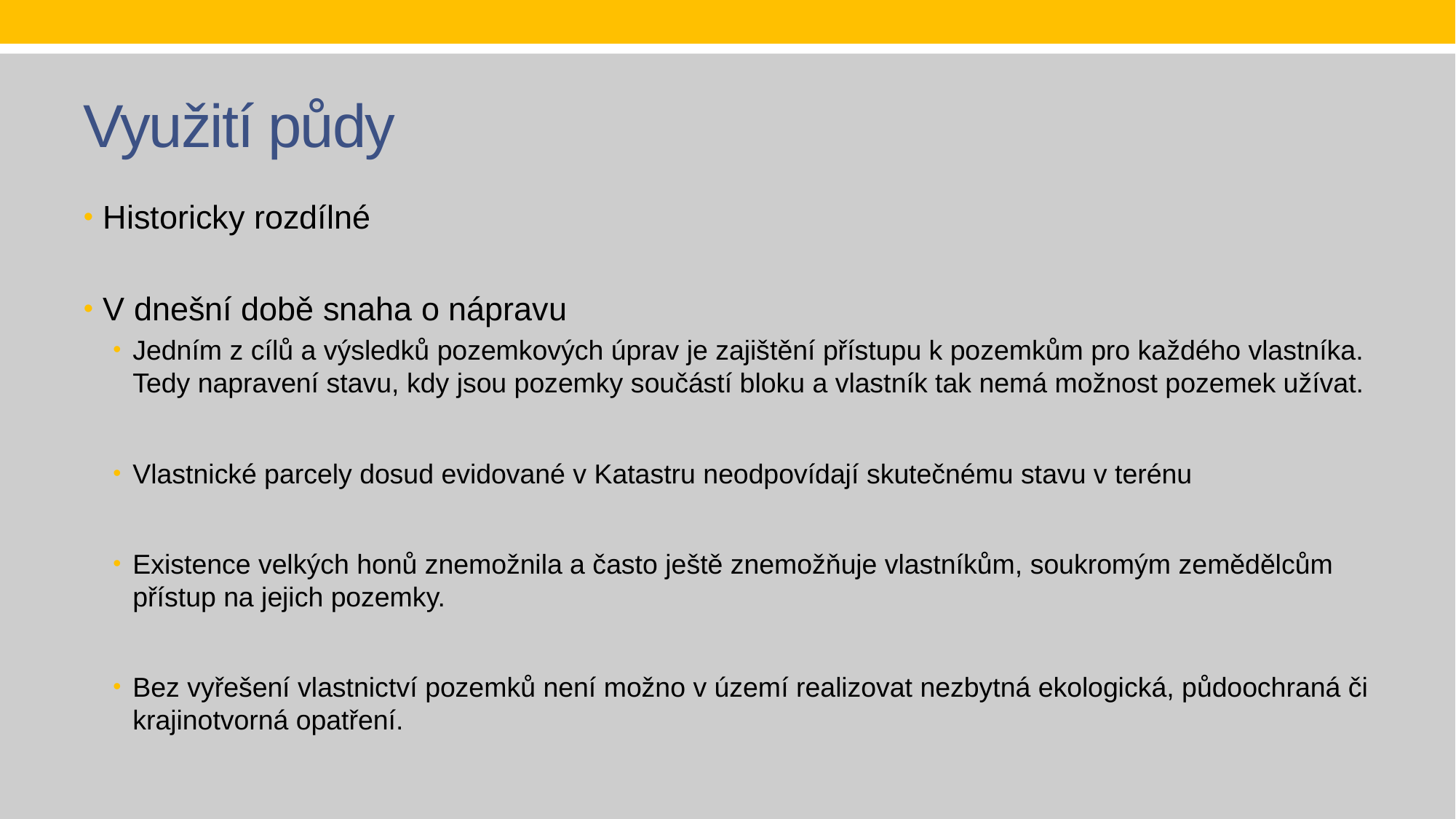

# Využití půdy
Historicky rozdílné

V dnešní době snaha o nápravu
Jedním z cílů a výsledků pozemkových úprav je zajištění přístupu k pozemkům pro každého vlastníka. Tedy napravení stavu, kdy jsou pozemky součástí bloku a vlastník tak nemá možnost pozemek užívat.

Vlastnické parcely dosud evidované v Katastru neodpovídají skutečnému stavu v terénu

Existence velkých honů znemožnila a často ještě znemožňuje vlastníkům, soukromým zemědělcům přístup na jejich pozemky.

Bez vyřešení vlastnic­tví pozemků není možno v území realizovat nezbytná ekologická, půdoochraná či krajinotvorná opatření.